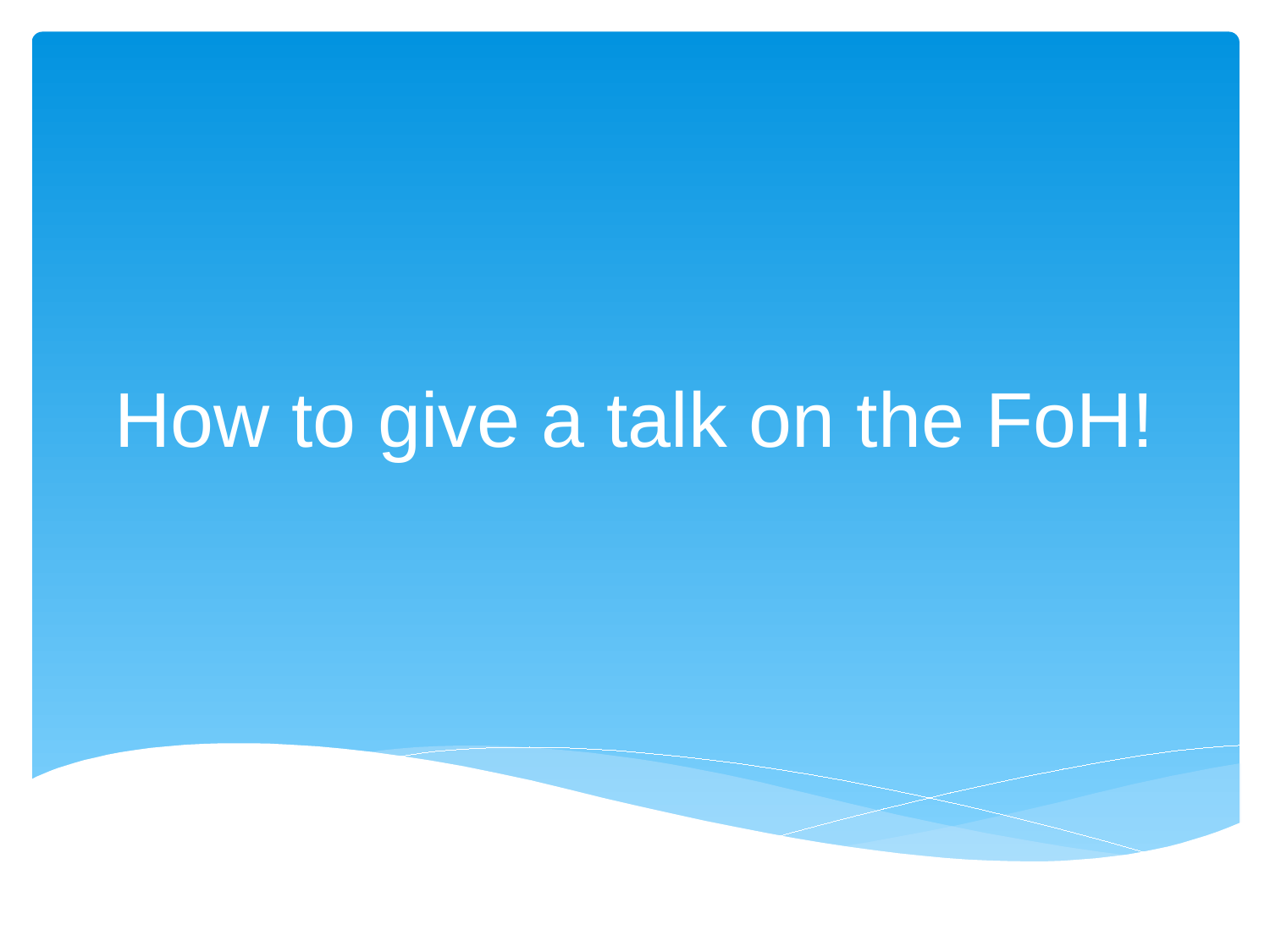

# How to give a talk on the FoH!